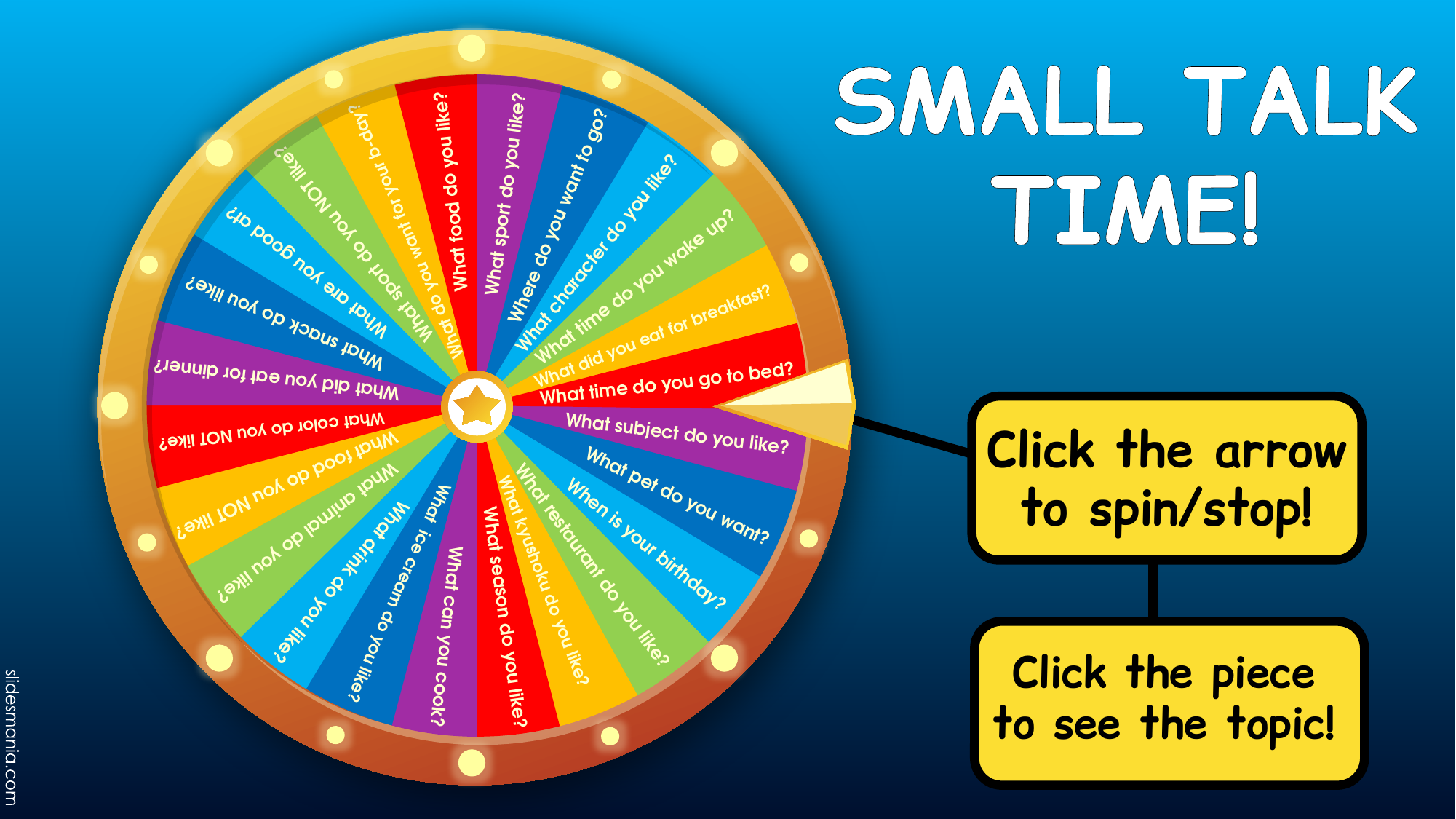

SMALL TALK TIME!

What food do you like?
What sport do you like?
Where do you want to go?
What do you want for your b-day?
What sport do you NOT like?
What character do you like?
What time do you wake up?
What are you good at?
What snack do you like?
What did you eat for breakfast?
What did you eat for dinner?
What time do you go to bed?
What color do you NOT like?
What subject do you like?
What food do you NOT like?
What pet do you want?
What animal do you like?
When is your birthday?
What kyushoku do you like?
What restaurant do you like?
What drink do you like?
What  ice cream do you like?
What season do you like?
What can you cook?

Click the arrow to spin/stop!

Click the piece to see the topic!